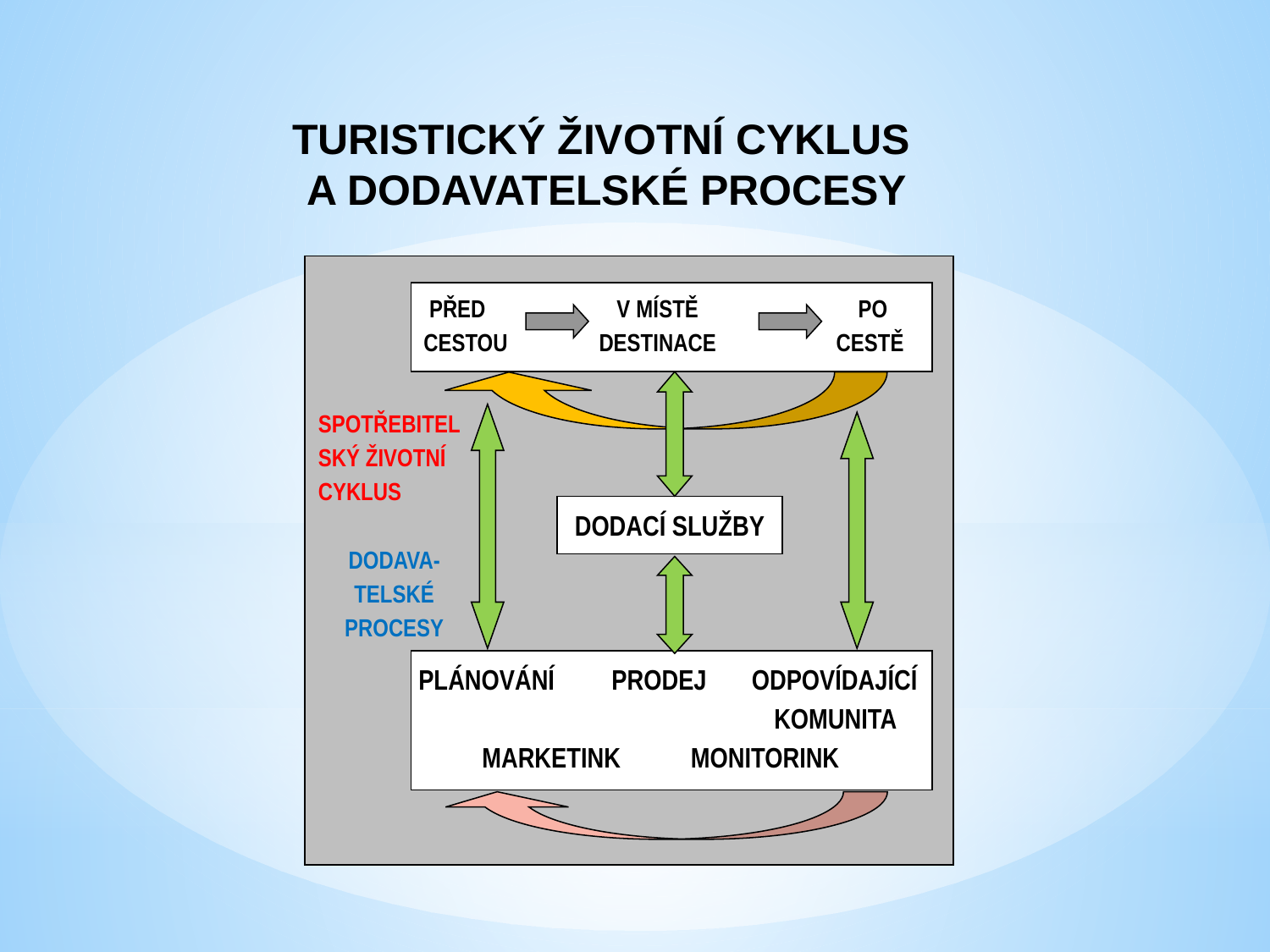

# Turistický životní cyklus a dodavatelské procesy

 před                       v místě                            po
cestou                destinace                     cestě

Spotřebitelský životní cyklus
dodací služby
dodava-telské procesy

plánování         prodej       odpovídající
                                                        komunita
          marketink           monitorink